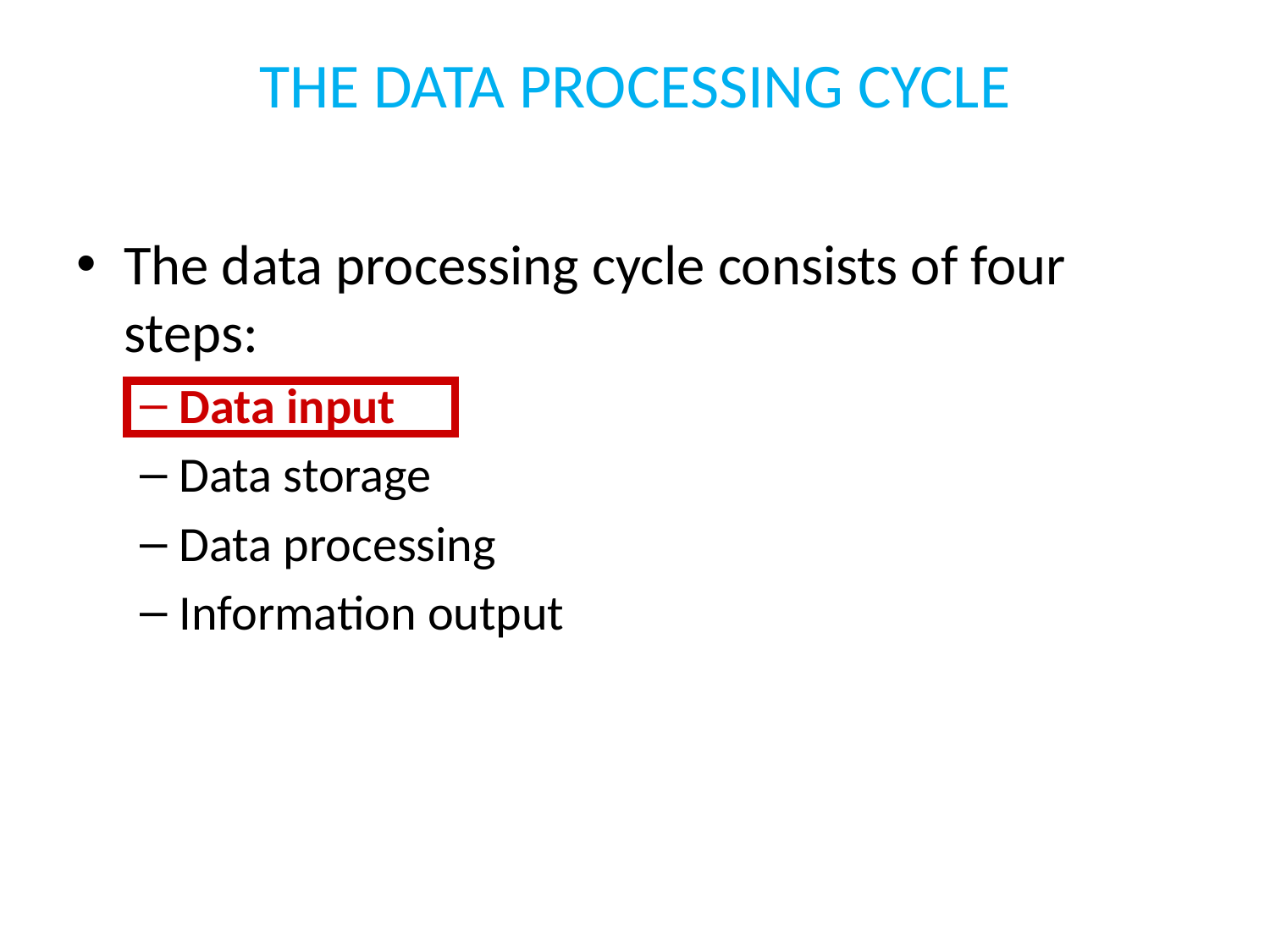

# THE DATA PROCESSING CYCLE
The data processing cycle consists of four steps:
Data input
Data storage
Data processing
Information output